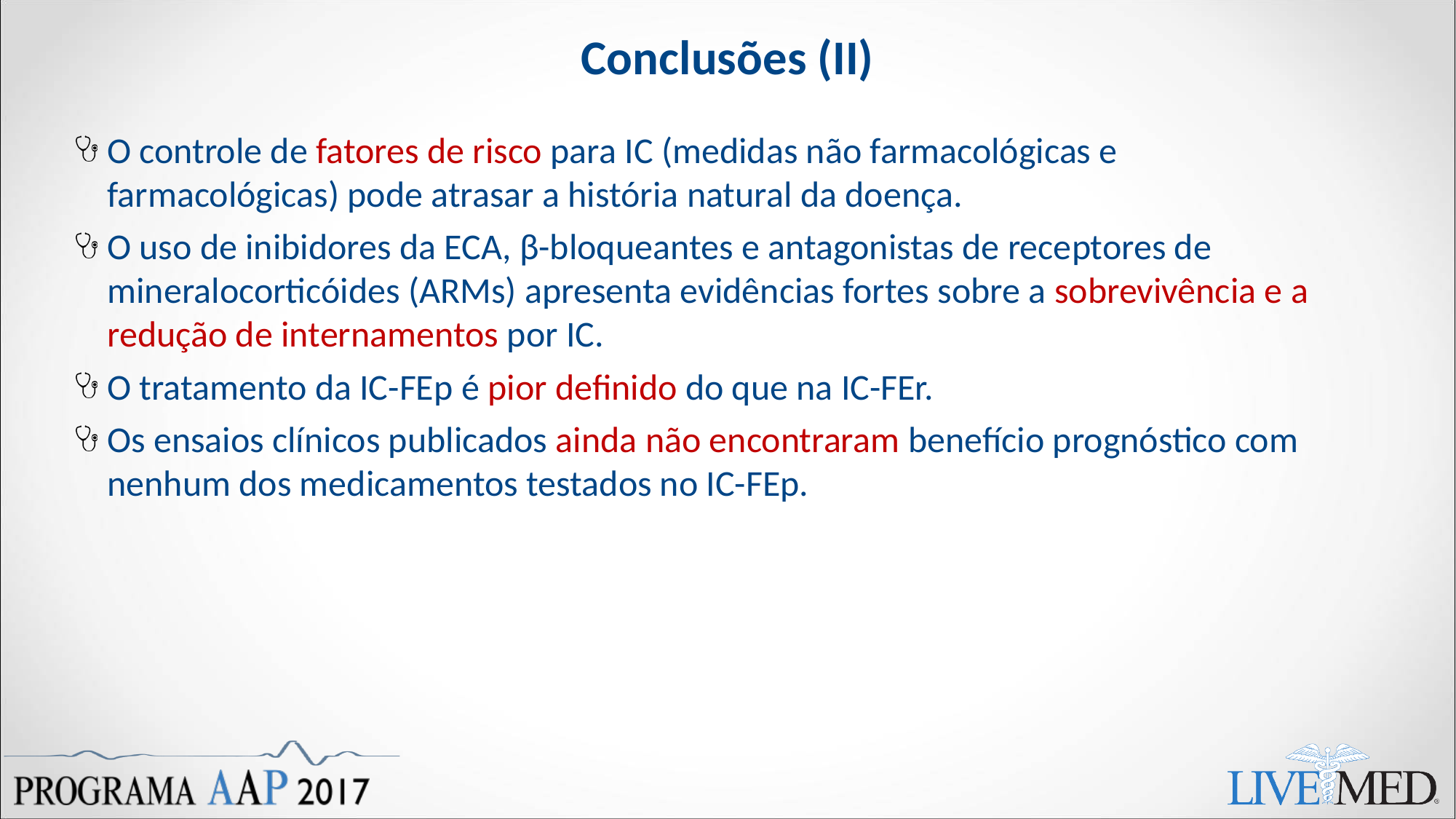

# Conclusões (II)
O controle de fatores de risco para IC (medidas não farmacológicas e farmacológicas) pode atrasar a história natural da doença.
O uso de inibidores da ECA, β-bloqueantes e antagonistas de receptores de mineralocorticóides (ARMs) apresenta evidências fortes sobre a sobrevivência e a redução de internamentos por IC.
O tratamento da IC-FEp é pior definido do que na IC-FEr.
Os ensaios clínicos publicados ainda não encontraram benefício prognóstico com nenhum dos medicamentos testados no IC-FEp.